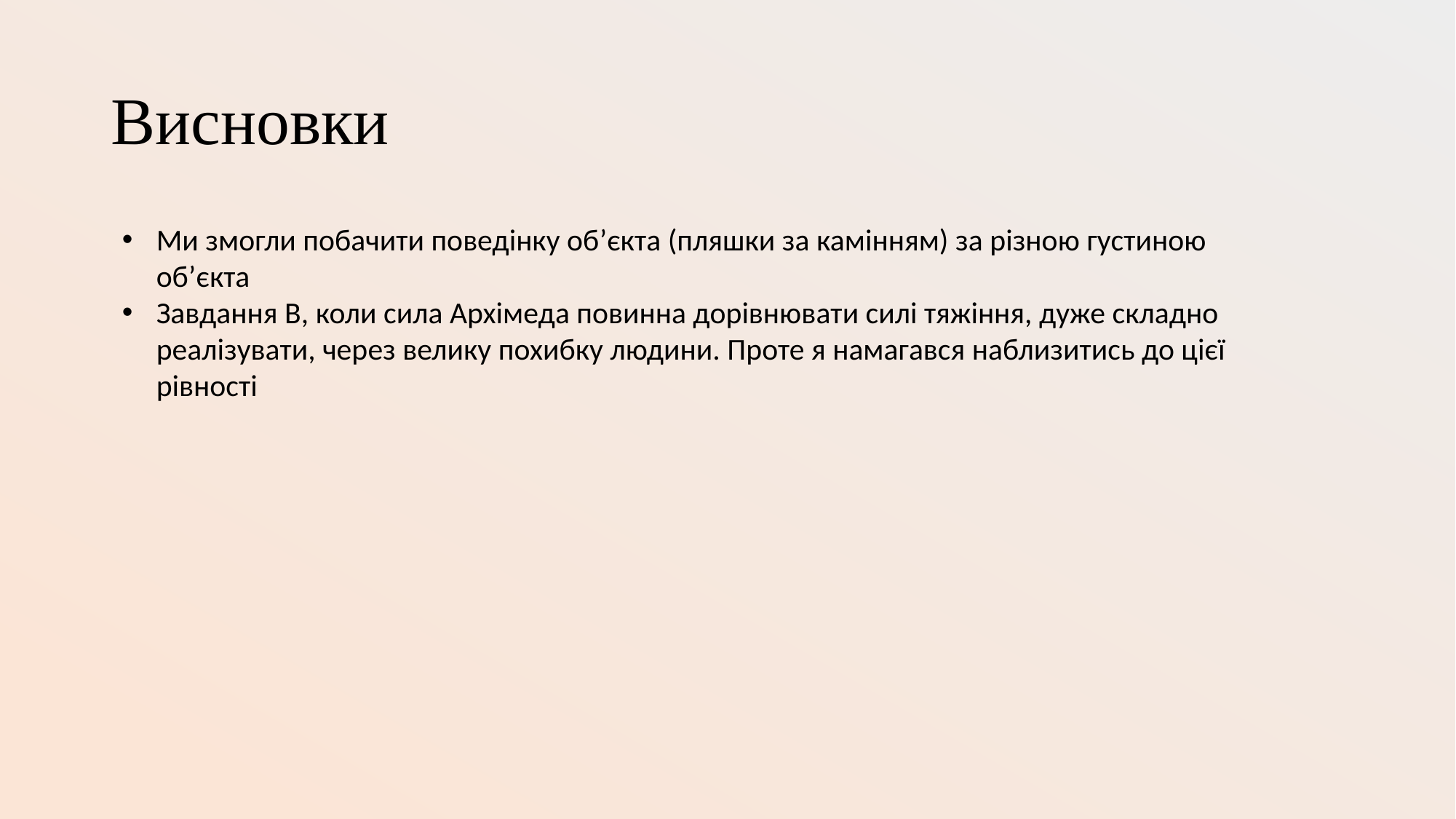

# Висновки
Ми змогли побачити поведінку об’єкта (пляшки за камінням) за різною густиною об’єкта
Завдання В, коли сила Архімеда повинна дорівнювати силі тяжіння, дуже складно реалізувати, через велику похибку людини. Проте я намагався наблизитись до цієї рівності